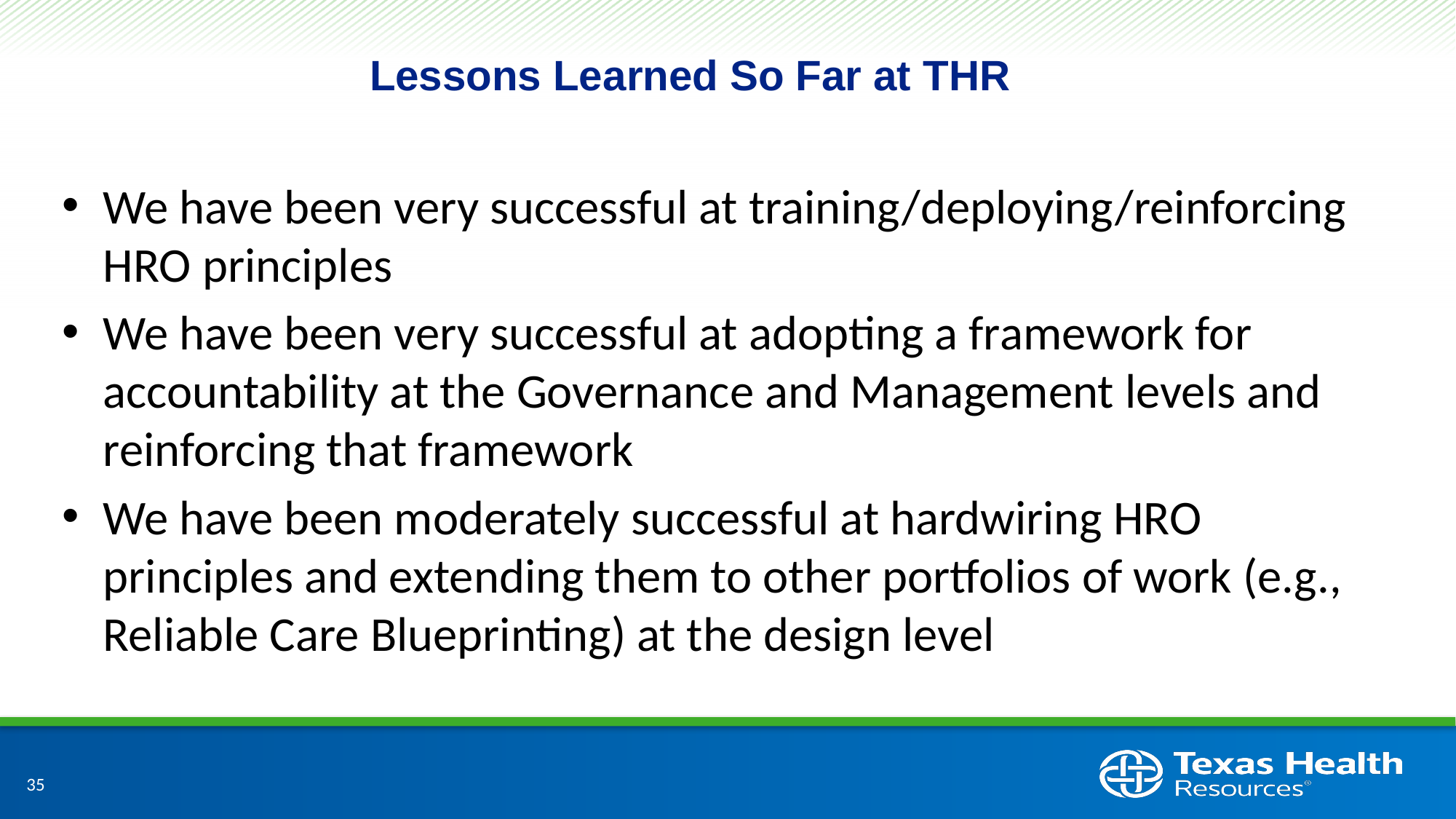

# Lessons Learned So Far at THR
We have been very successful at training/deploying/reinforcing HRO principles
We have been very successful at adopting a framework for accountability at the Governance and Management levels and reinforcing that framework
We have been moderately successful at hardwiring HRO principles and extending them to other portfolios of work (e.g., Reliable Care Blueprinting) at the design level